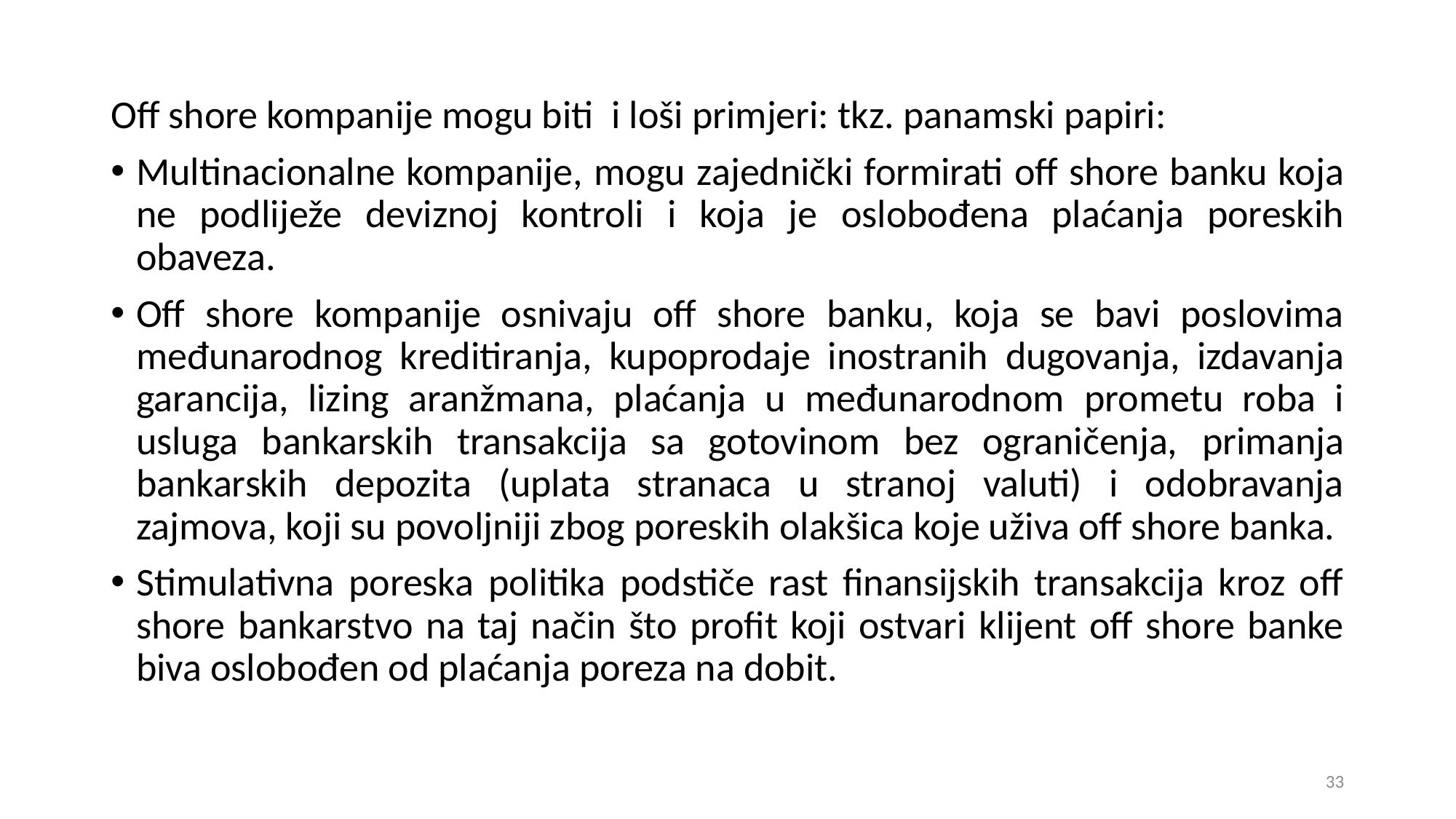

Off shore kompanije mogu biti  i loši primjeri: tkz. panamski papiri:
Multinacionalne kompanije, mogu zajednički formirati off shore banku koja ne podliježe deviznoj kontroli i koja je oslobođena plaćanja poreskih obaveza.
Off shore kompanije osnivaju off shore banku, koja se bavi poslovima međunarodnog kreditiranja, kupoprodaje inostranih dugovanja, izdavanja garancija, lizing aranžmana, plaćanja u međunarodnom prometu roba i usluga bankarskih transakcija sa gotovinom bez ograničenja, primanja bankarskih depozita (uplata stranaca u stranoj valuti) i odobravanja zajmova, koji su povoljniji zbog poreskih olakšica koje uživa off shore banka.
Stimulativna poreska politika podstiče rast finansijskih transakcija kroz off shore bankarstvo na taj način što profit koji ostvari klijent off shore banke biva oslobođen od plaćanja poreza na dobit.
33